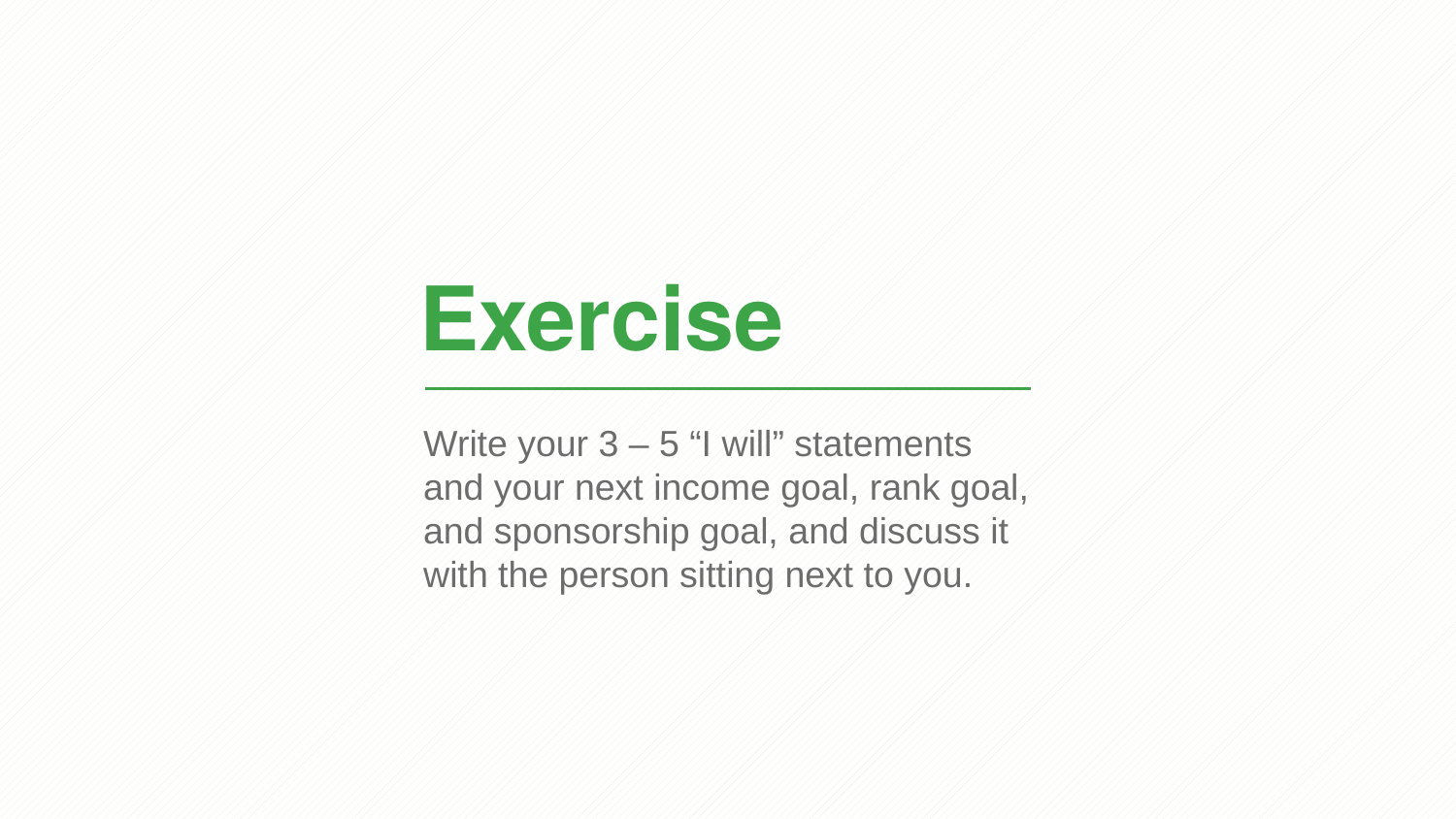

Exercise
Write your 3 – 5 “I will” statements and your next income goal, rank goal, and sponsorship goal, and discuss it with the person sitting next to you.